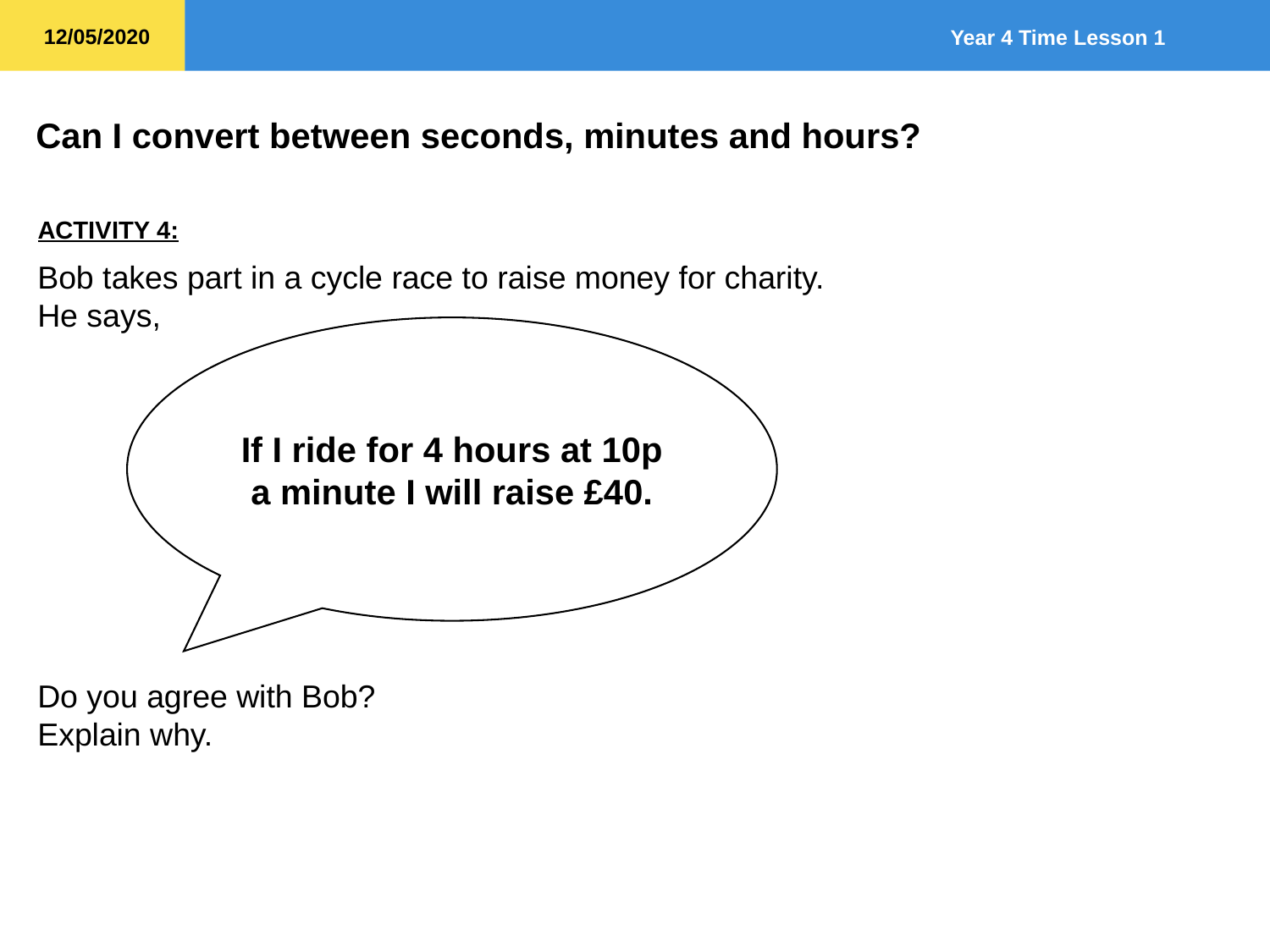

ACTIVITY 4:
Bob takes part in a cycle race to raise money for charity.
He says,

Do you agree with Bob?
Explain why.

If I ride for 4 hours at 10p a minute I will raise £40.